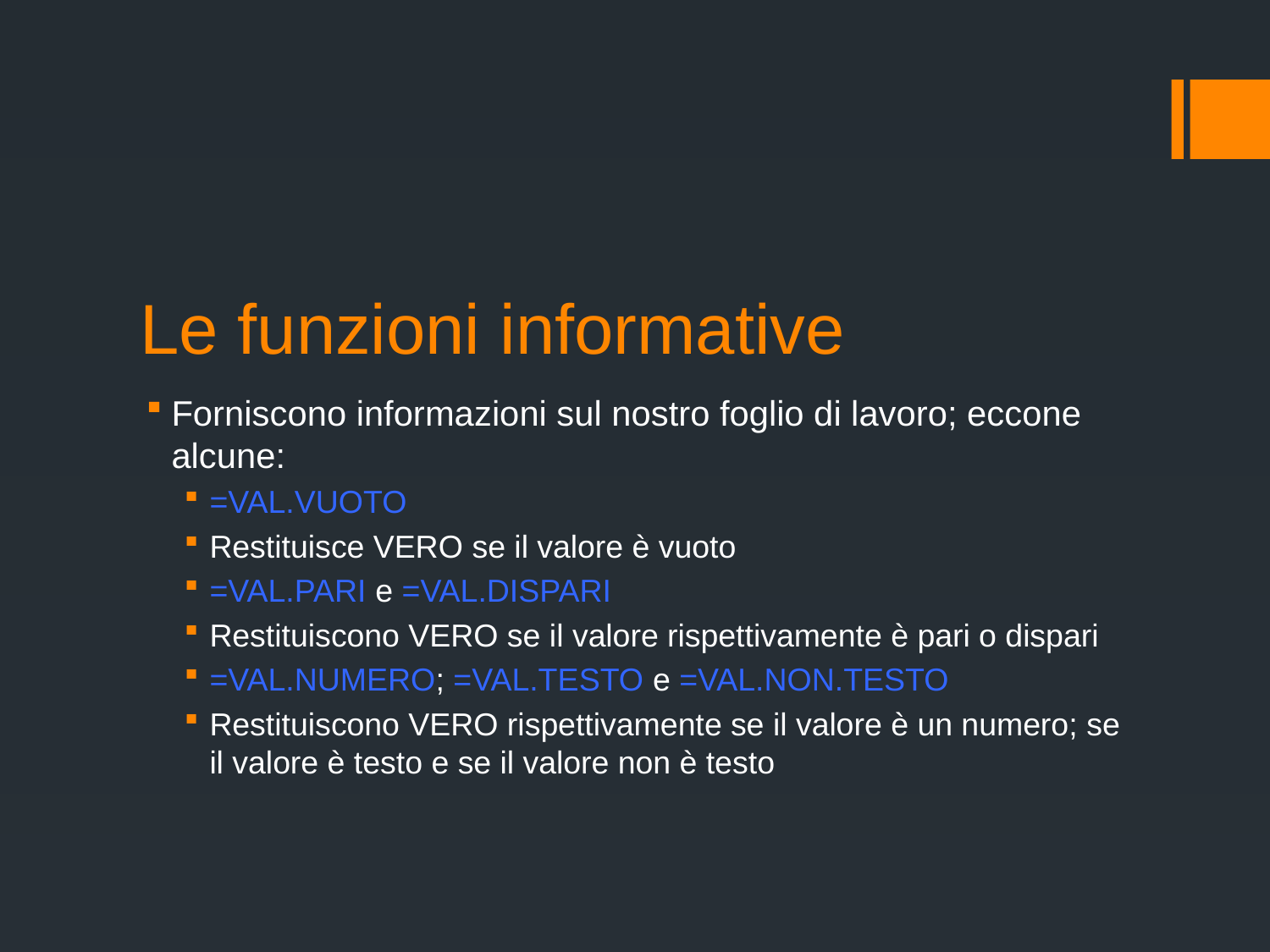

# Le funzioni informative
Forniscono informazioni sul nostro foglio di lavoro; eccone alcune:
=VAL.VUOTO
Restituisce VERO se il valore è vuoto
=VAL.PARI e =VAL.DISPARI
Restituiscono VERO se il valore rispettivamente è pari o dispari
=VAL.NUMERO; =VAL.TESTO e =VAL.NON.TESTO
Restituiscono VERO rispettivamente se il valore è un numero; se il valore è testo e se il valore non è testo